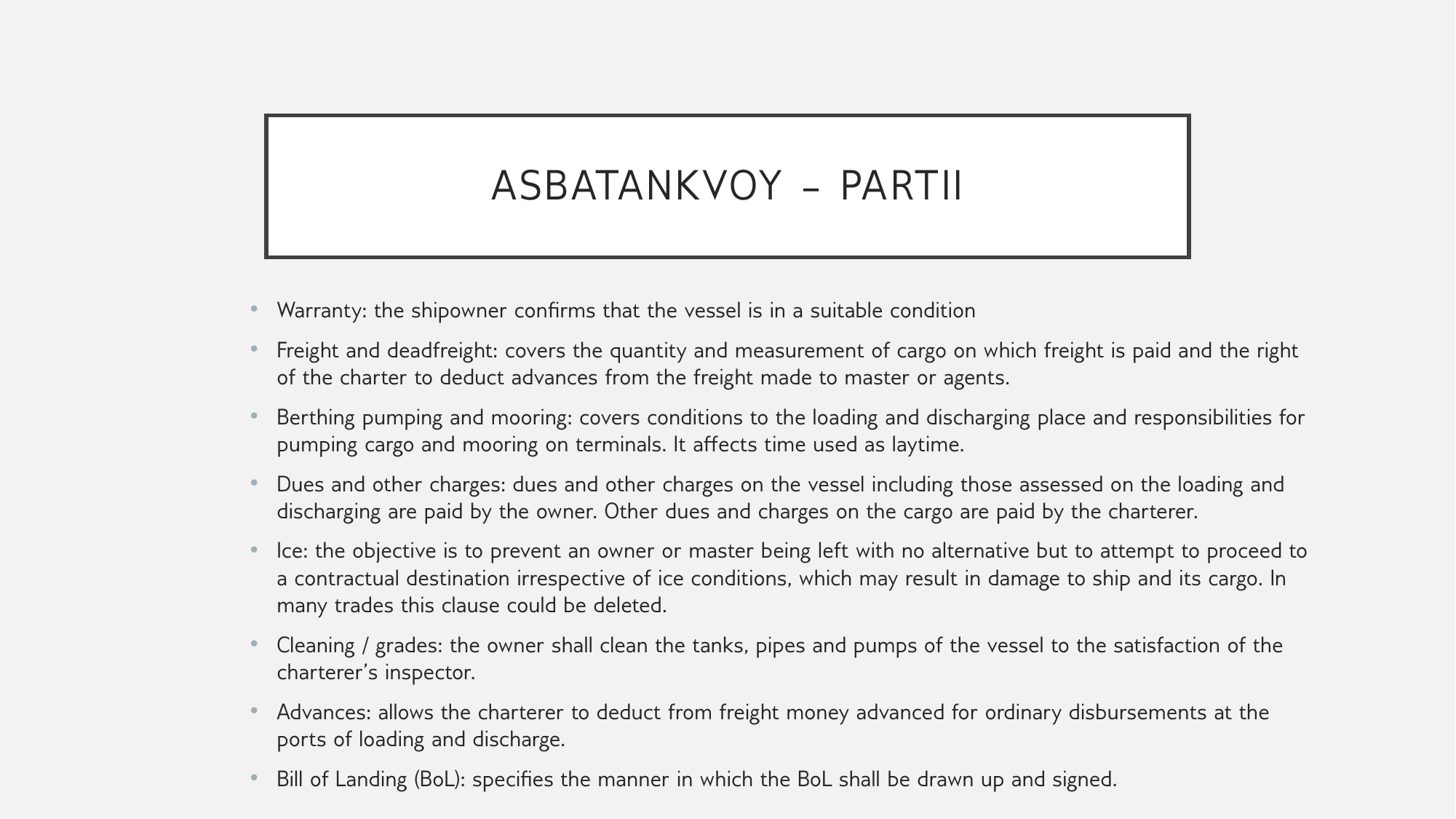

# ASBATANKVOY – partII
Warranty: the shipowner confirms that the vessel is in a suitable condition
Freight and deadfreight: covers the quantity and measurement of cargo on which freight is paid and the right of the charter to deduct advances from the freight made to master or agents.
Berthing pumping and mooring: covers conditions to the loading and discharging place and responsibilities for pumping cargo and mooring on terminals. It affects time used as laytime.
Dues and other charges: dues and other charges on the vessel including those assessed on the loading and discharging are paid by the owner. Other dues and charges on the cargo are paid by the charterer.
Ice: the objective is to prevent an owner or master being left with no alternative but to attempt to proceed to a contractual destination irrespective of ice conditions, which may result in damage to ship and its cargo. In many trades this clause could be deleted.
Cleaning / grades: the owner shall clean the tanks, pipes and pumps of the vessel to the satisfaction of the charterer’s inspector.
Advances: allows the charterer to deduct from freight money advanced for ordinary disbursements at the ports of loading and discharge.
Bill of Landing (BoL): specifies the manner in which the BoL shall be drawn up and signed.